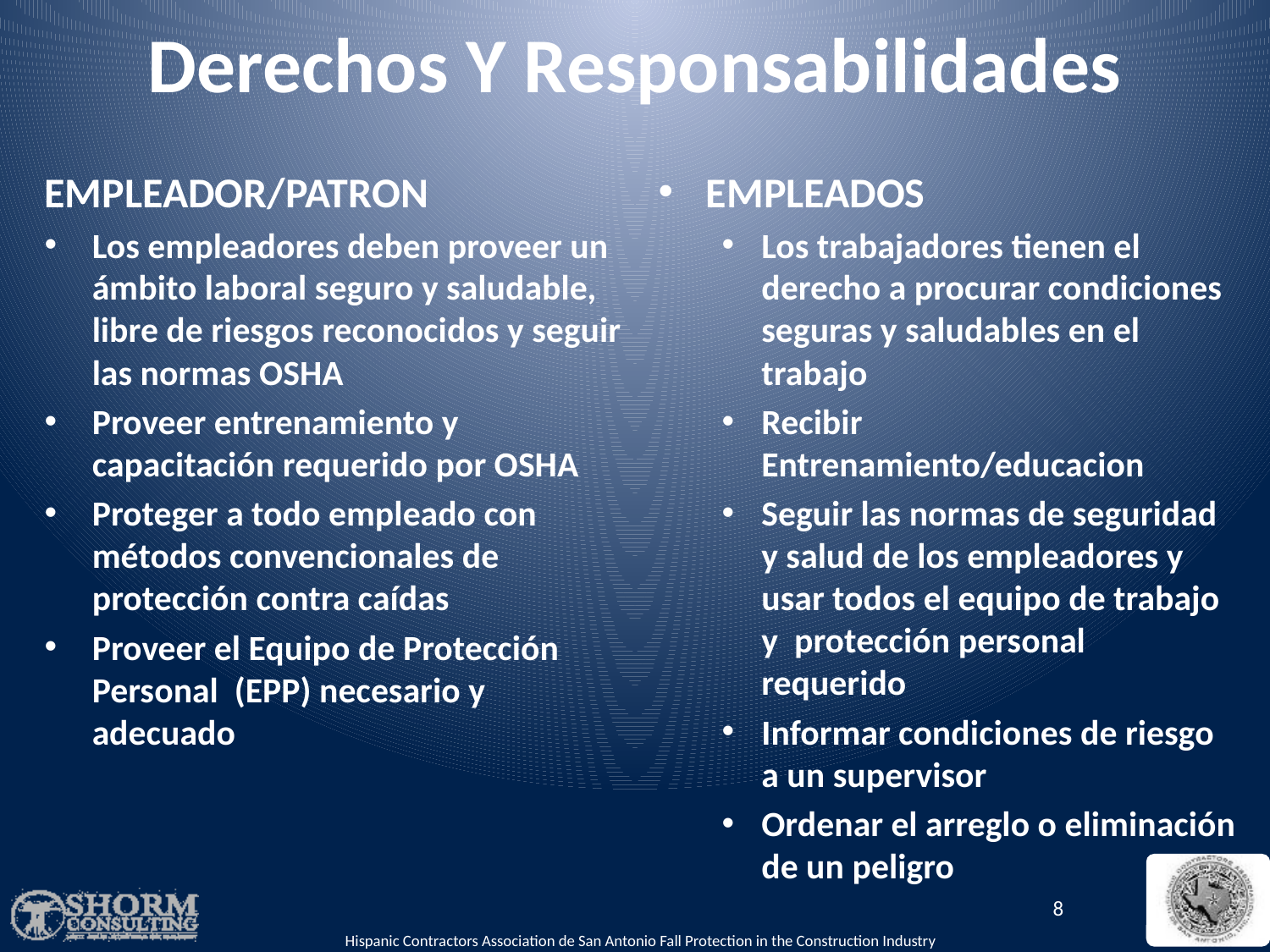

# Derechos Y Responsabilidades
EMPLEADOR/PATRON
Los empleadores deben proveer un ámbito laboral seguro y saludable, libre de riesgos reconocidos y seguir las normas OSHA
Proveer entrenamiento y capacitación requerido por OSHA
Proteger a todo empleado con métodos convencionales de protección contra caídas
Proveer el Equipo de Protección Personal  (EPP) necesario y adecuado

EMPLEADOS
Los trabajadores tienen el derecho a procurar condiciones seguras y saludables en el trabajo
Recibir Entrenamiento/educacion
Seguir las normas de seguridad y salud de los empleadores y usar todos el equipo de trabajo y  protección personal requerido
Informar condiciones de riesgo a un supervisor
Ordenar el arreglo o eliminación de un peligro

8
Hispanic Contractors Association de San Antonio Fall Protection in the Construction Industry